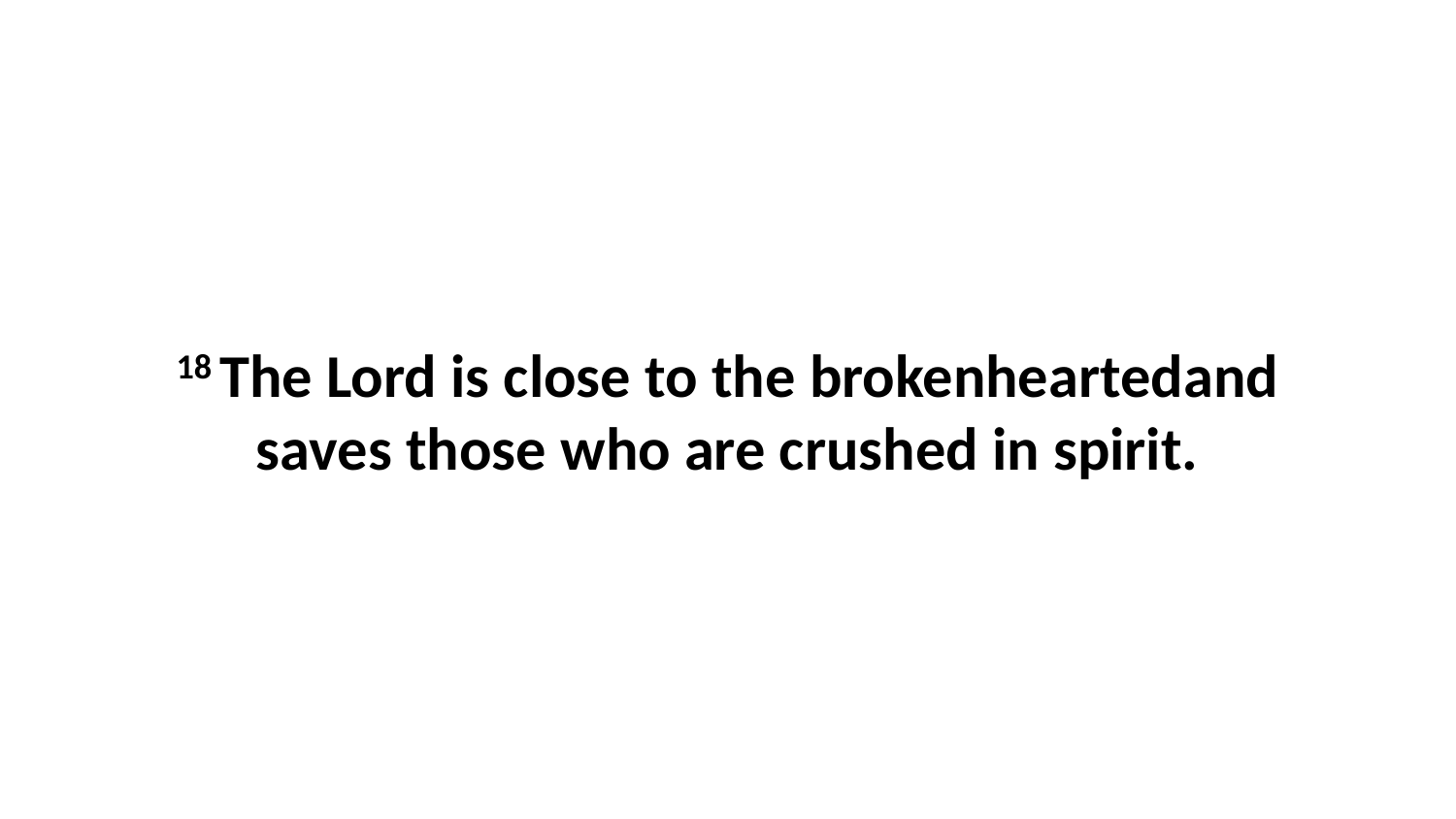

18 The Lord is close to the brokenheartedand saves those who are crushed in spirit.